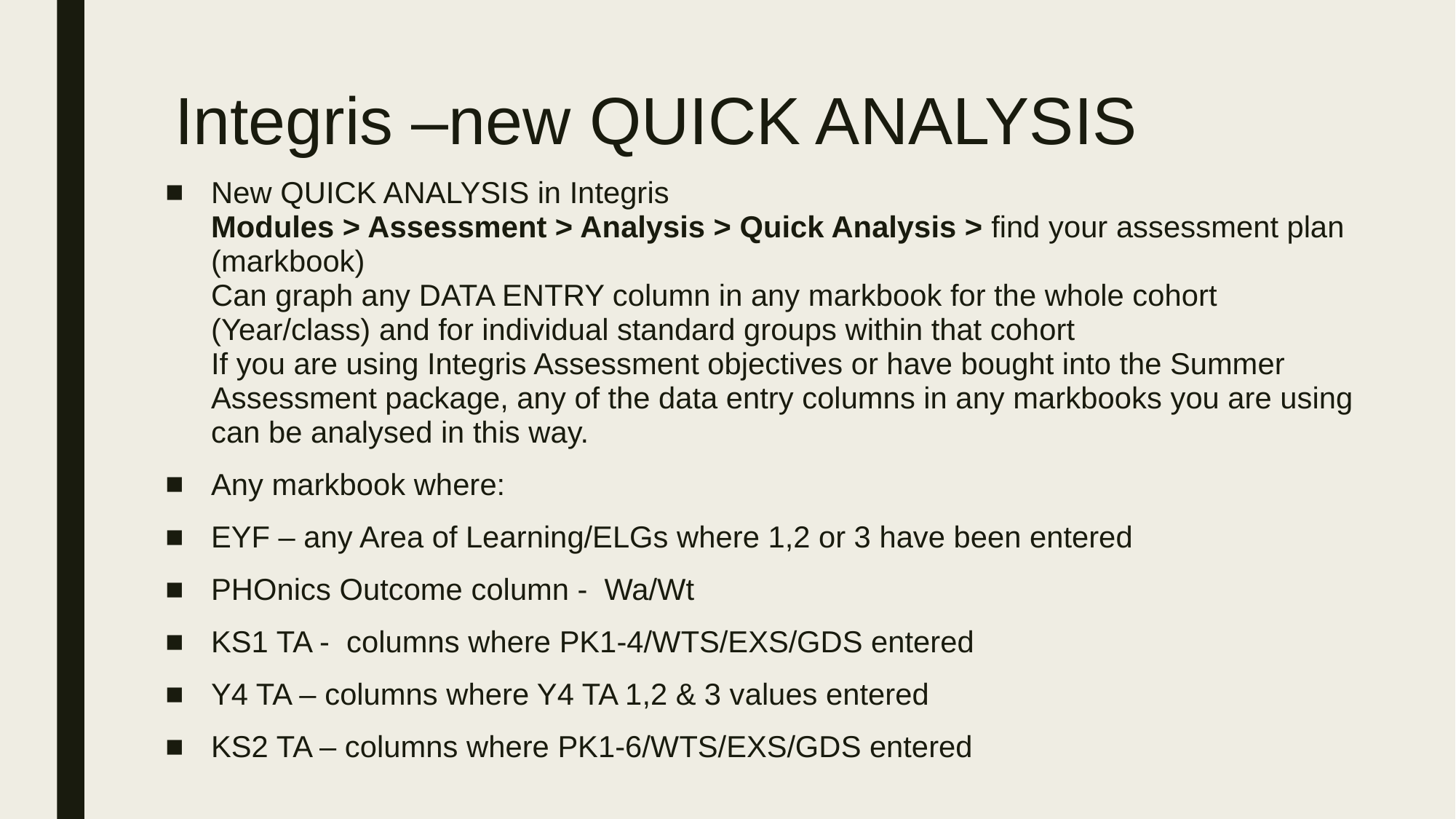

# Integris –new QUICK ANALYSIS
New QUICK ANALYSIS in Integris
Modules > Assessment > Analysis > Quick Analysis > find your assessment plan (markbook)
Can graph any DATA ENTRY column in any markbook for the whole cohort (Year/class) and for individual standard groups within that cohort
If you are using Integris Assessment objectives or have bought into the Summer Assessment package, any of the data entry columns in any markbooks you are using can be analysed in this way.
Any markbook where:
EYF – any Area of Learning/ELGs where 1,2 or 3 have been entered
PHOnics Outcome column -  Wa/Wt
KS1 TA -  columns where PK1-4/WTS/EXS/GDS entered
Y4 TA – columns where Y4 TA 1,2 & 3 values entered
KS2 TA – columns where PK1-6/WTS/EXS/GDS entered